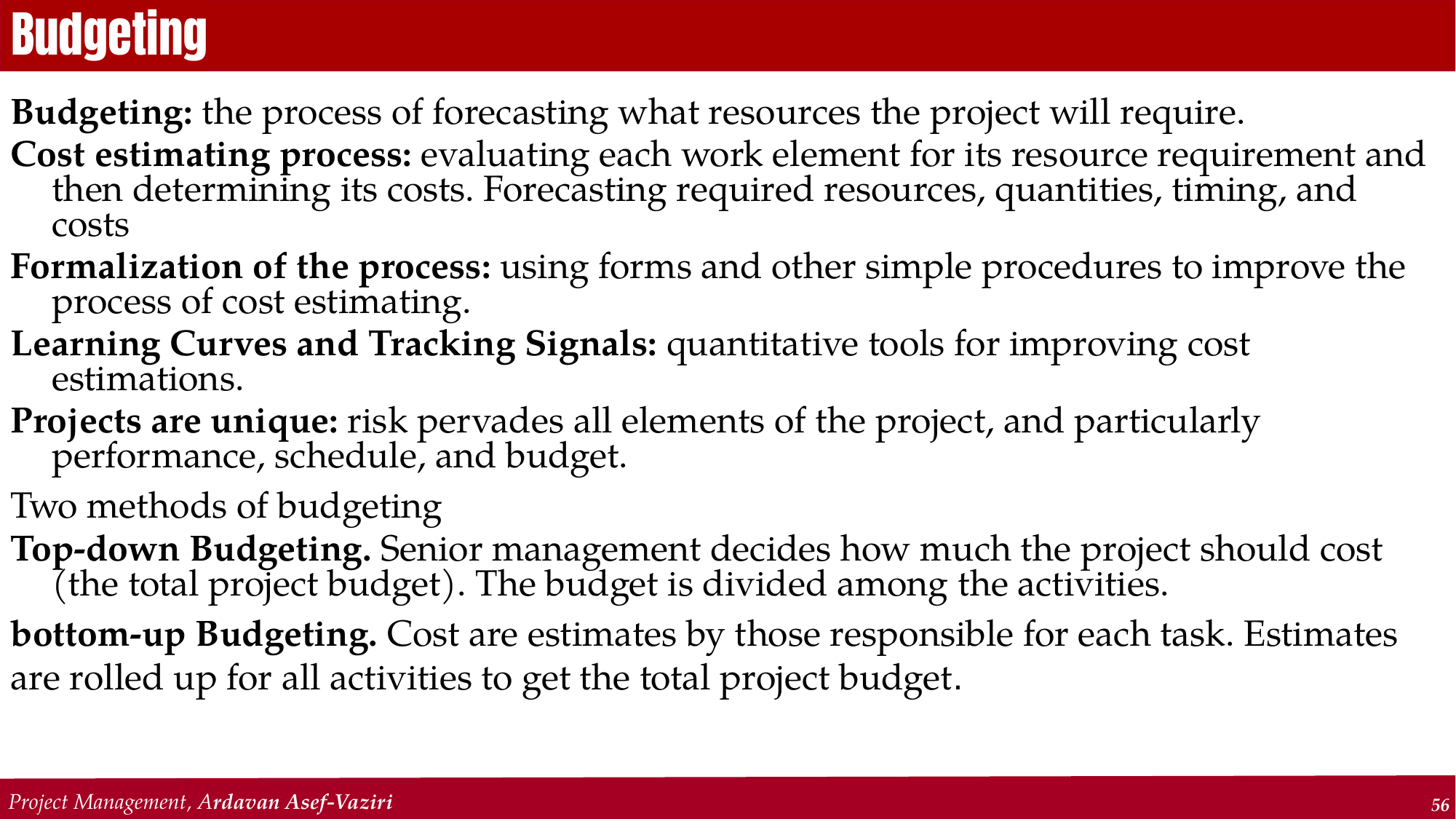

# Budgeting
Budgeting: the process of forecasting what resources the project will require.
Cost estimating process: evaluating each work element for its resource requirement and then determining its costs. Forecasting required resources, quantities, timing, and costs
Formalization of the process: using forms and other simple procedures to improve the process of cost estimating.
Learning Curves and Tracking Signals: quantitative tools for improving cost estimations.
Projects are unique: risk pervades all elements of the project, and particularly performance, schedule, and budget.
Two methods of budgeting
Top-down Budgeting. Senior management decides how much the project should cost (the total project budget). The budget is divided among the activities.
bottom-up Budgeting. Cost are estimates by those responsible for each task. Estimates are rolled up for all activities to get the total project budget.